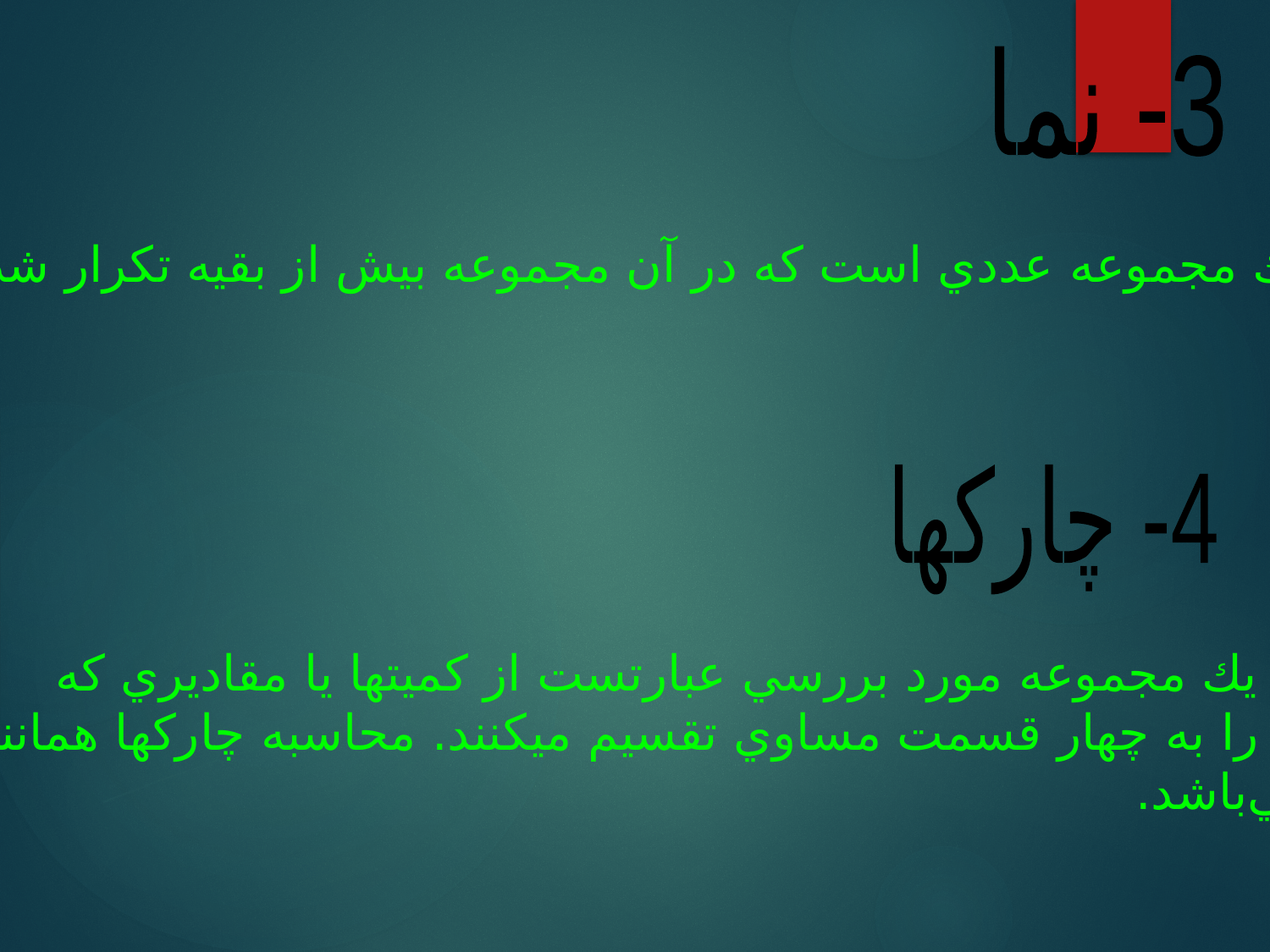

3- نما
نماي يك مجموعه عددي است كه در آن مجموعه بيش از بقيه تكرار شده باشد.
4- چارکها
چاركهاي يك مجموعه مورد بررسي عبارتست از كميت­ها يا مقاديري كه
مجموعه را به چهار قسمت مساوي تقسيم مي­كنند. محاسبه چاركها همانند
 ميانه مي‌باشد.